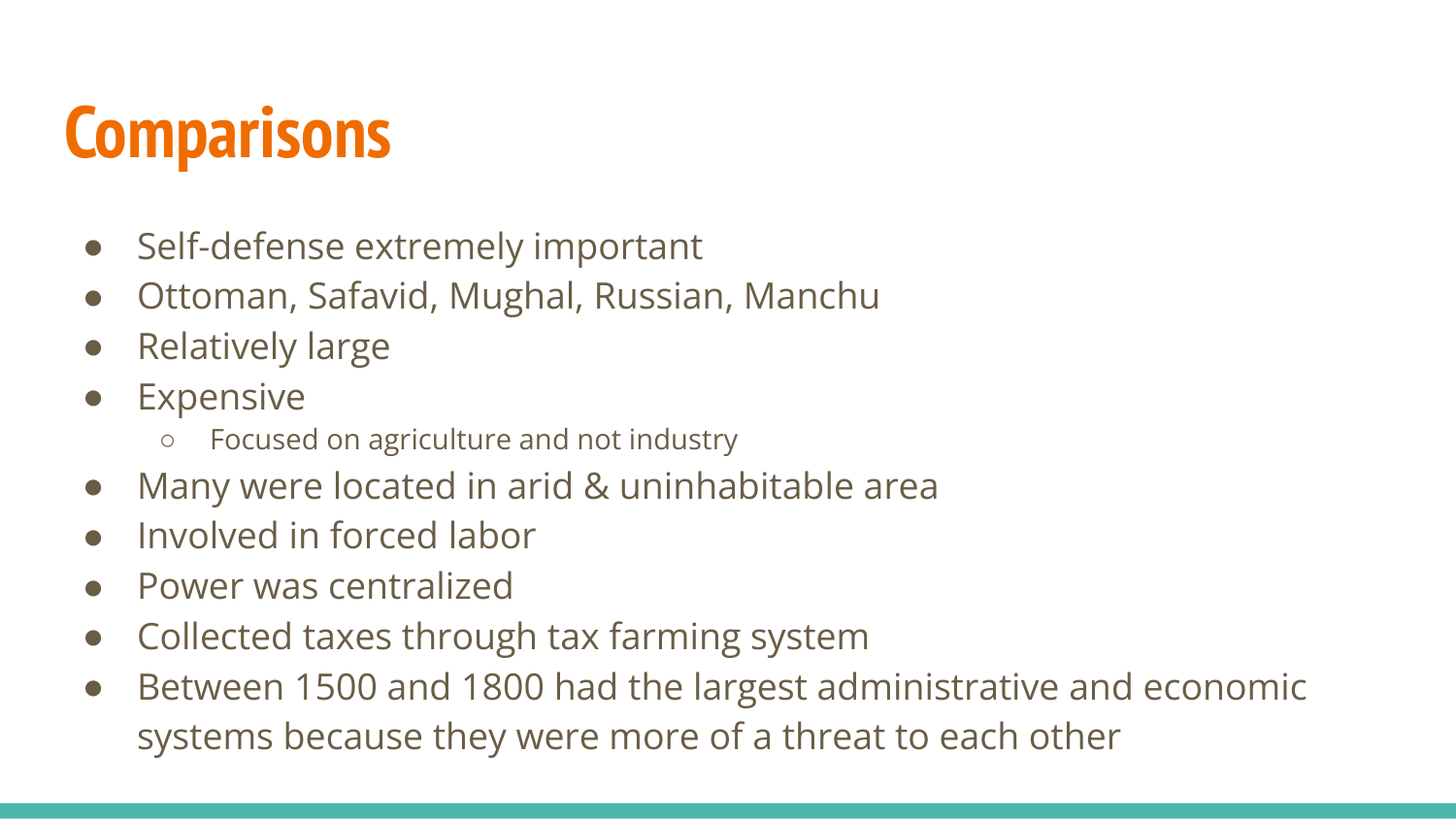

# Comparisons
Self-defense extremely important
Ottoman, Safavid, Mughal, Russian, Manchu
Relatively large
Expensive
Focused on agriculture and not industry
Many were located in arid & uninhabitable area
Involved in forced labor
Power was centralized
Collected taxes through tax farming system
Between 1500 and 1800 had the largest administrative and economic systems because they were more of a threat to each other